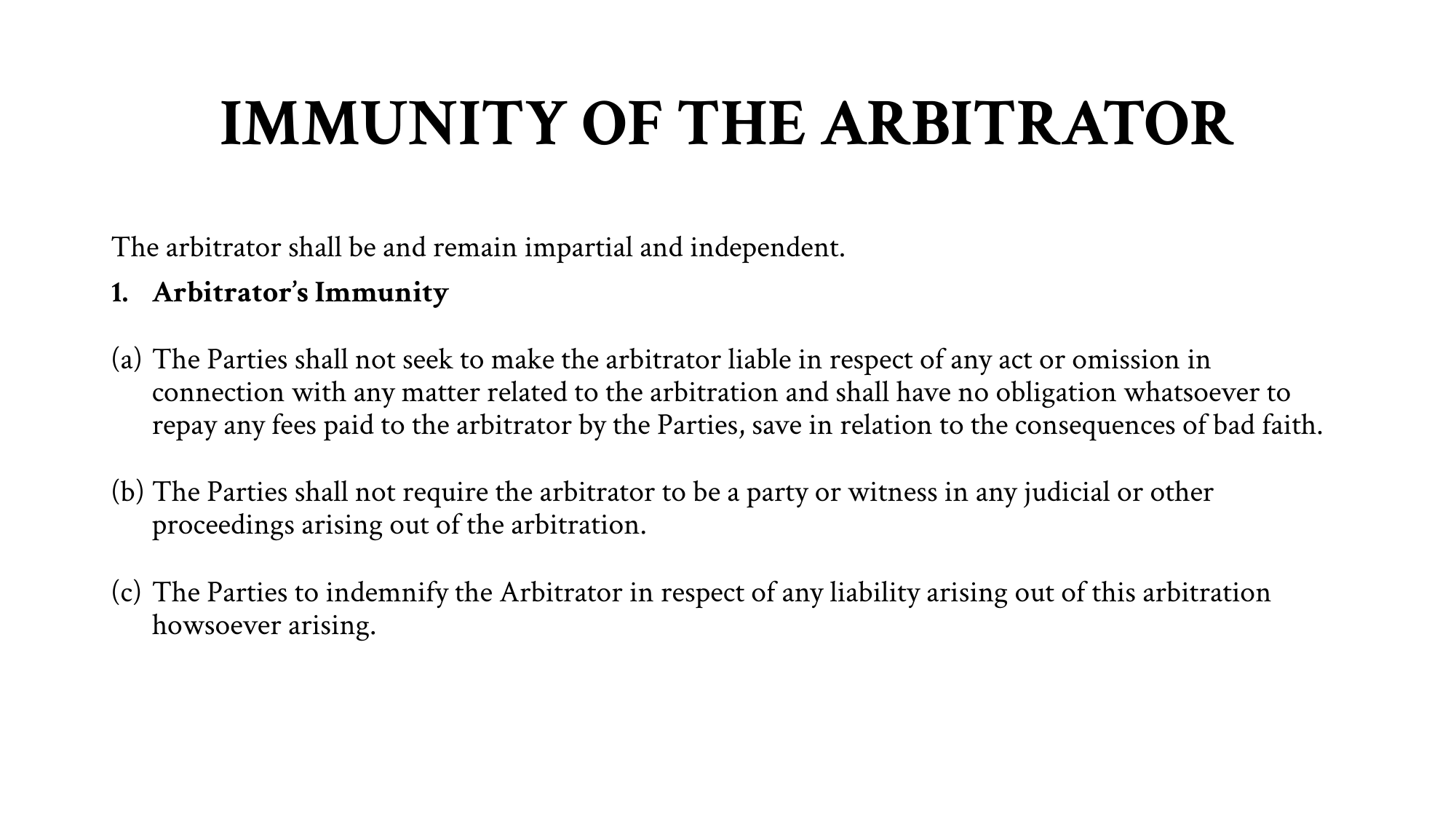

# IMMUNITY OF THE ARBITRATOR
The arbitrator shall be and remain impartial and independent.
Arbitrator’s Immunity

The Parties shall not seek to make the arbitrator liable in respect of any act or omission in connection with any matter related to the arbitration and shall have no obligation whatsoever to repay any fees paid to the arbitrator by the Parties, save in relation to the consequences of bad faith.

The Parties shall not require the arbitrator to be a party or witness in any judicial or other proceedings arising out of the arbitration.

The Parties to indemnify the Arbitrator in respect of any liability arising out of this arbitration howsoever arising.